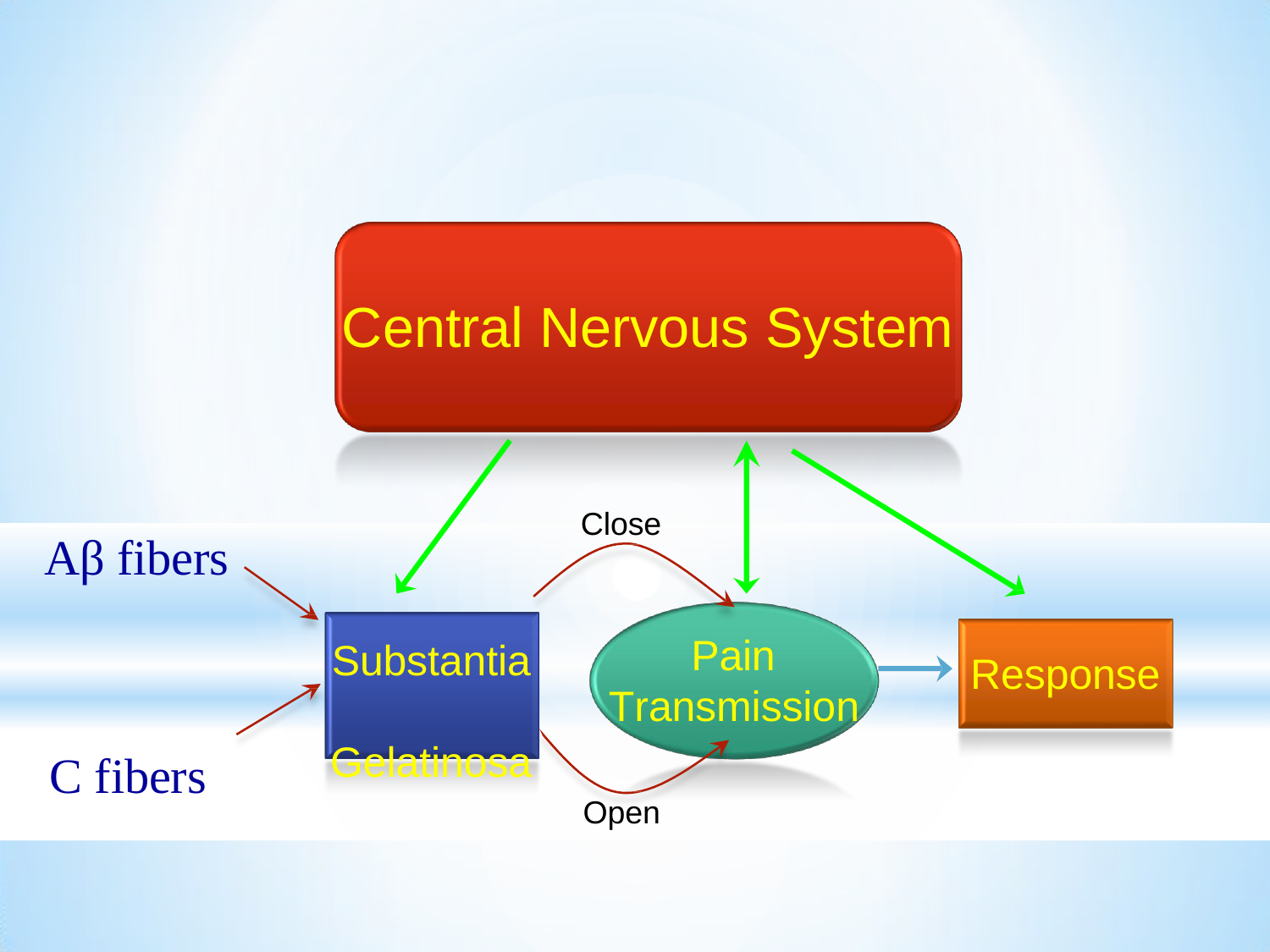

# Central Nervous System

Close
Aβ fibers

Pain  Transmission
Substantia  Gelatinosa
Response

C fibers
Open